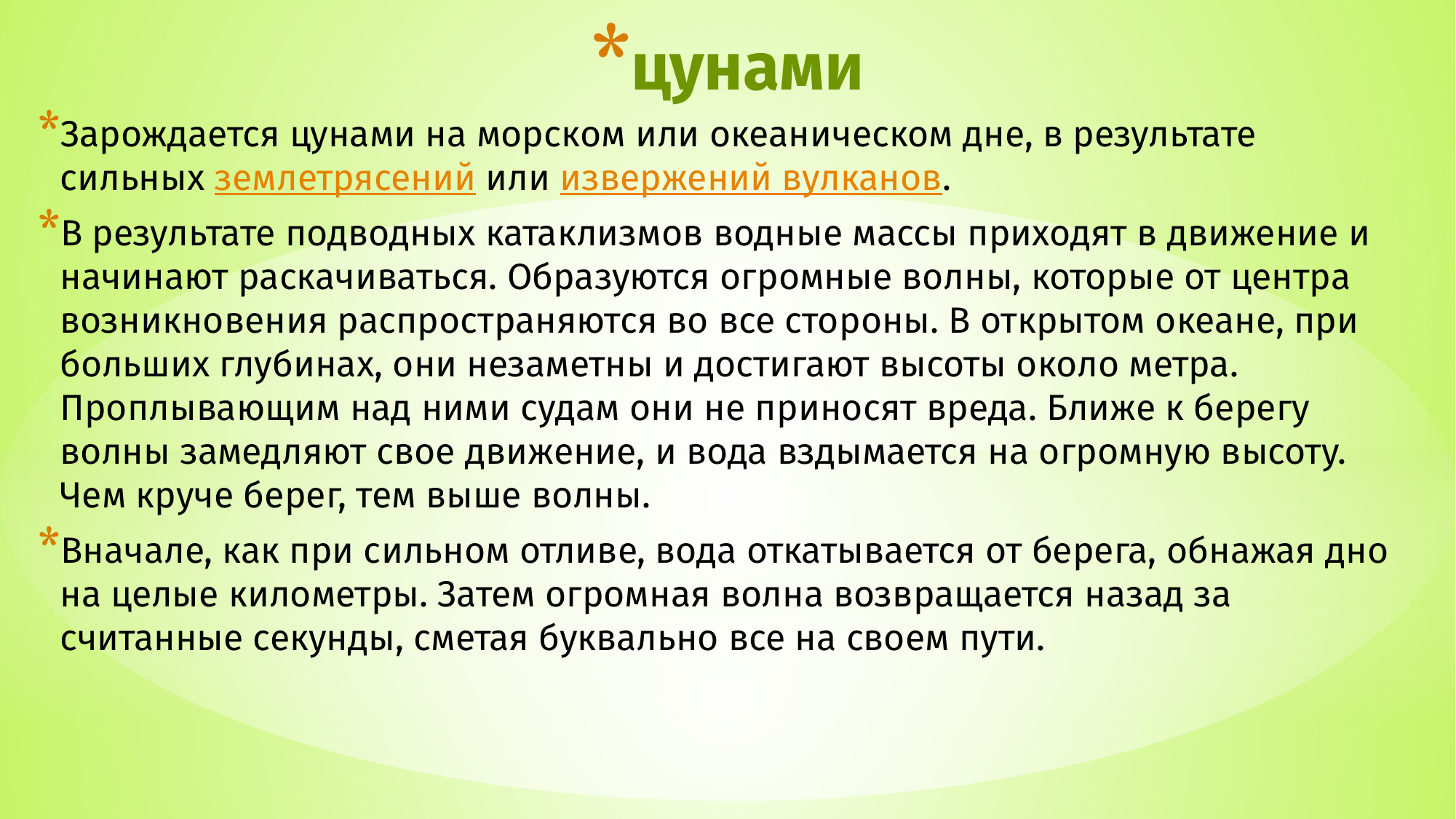

# цунами
Зарождается цунами на морском или океаническом дне, в результате сильных землетрясений или извержений вулканов.
В результате подводных катаклизмов водные массы приходят в движение и начинают раскачиваться. Образуются огромные волны, которые от центра возникновения распространяются во все стороны. В открытом океане, при больших глубинах, они незаметны и достигают высоты около метра. Проплывающим над ними судам они не приносят вреда. Ближе к берегу волны замедляют свое движение, и вода вздымается на огромную высоту. Чем круче берег, тем выше волны.
Вначале, как при сильном отливе, вода откатывается от берега, обнажая дно на целые километры. Затем огромная волна возвращается назад за считанные секунды, сметая буквально все на своем пути.